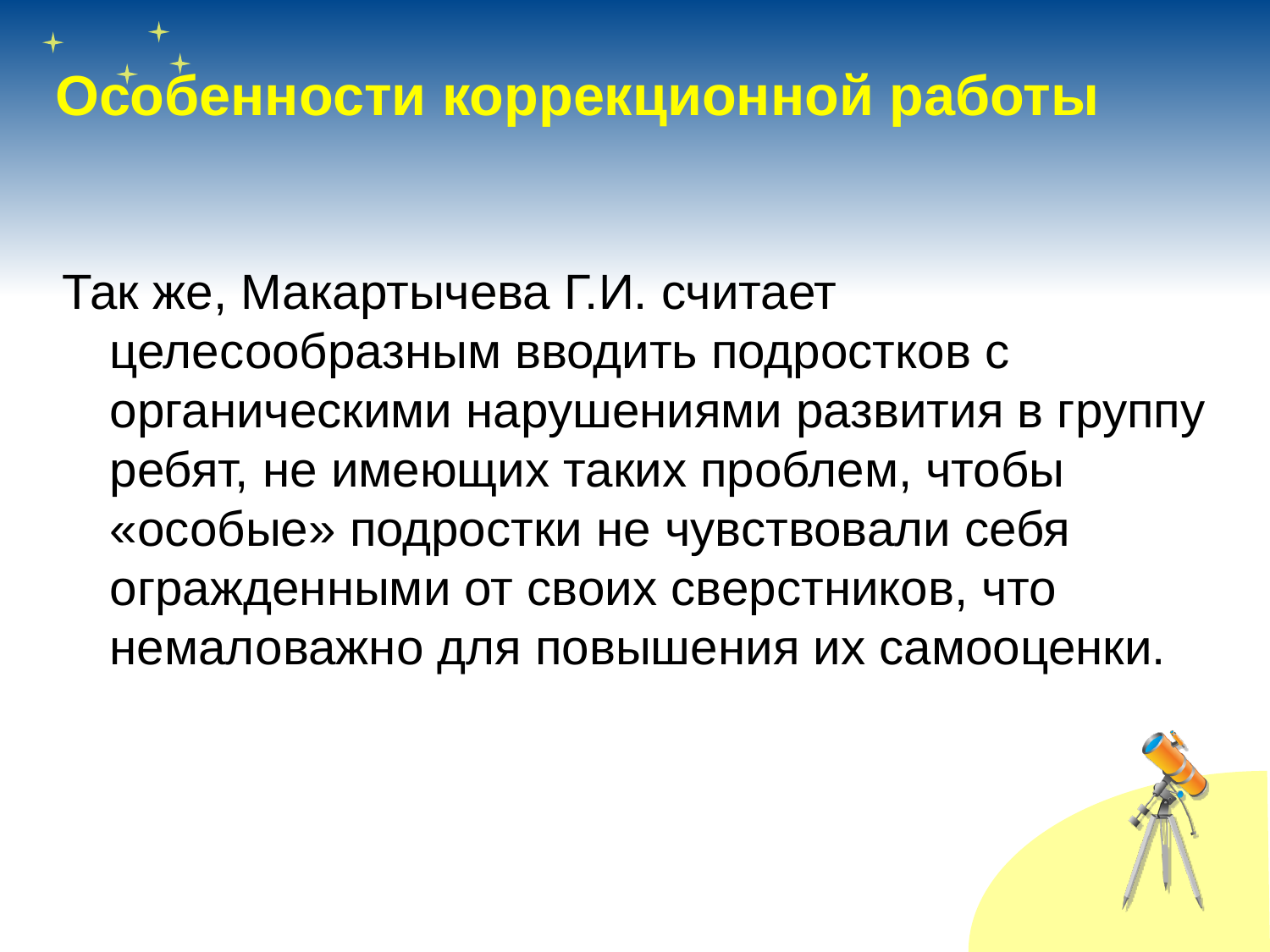

# Особенности коррекционной работы
Так же, Макартычева Г.И. считает целесообразным вводить подростков с органическими нарушениями развития в группу ребят, не имеющих таких проблем, чтобы «особые» подростки не чувствовали себя огражденными от своих сверстников, что немало­важно для повышения их самооценки.